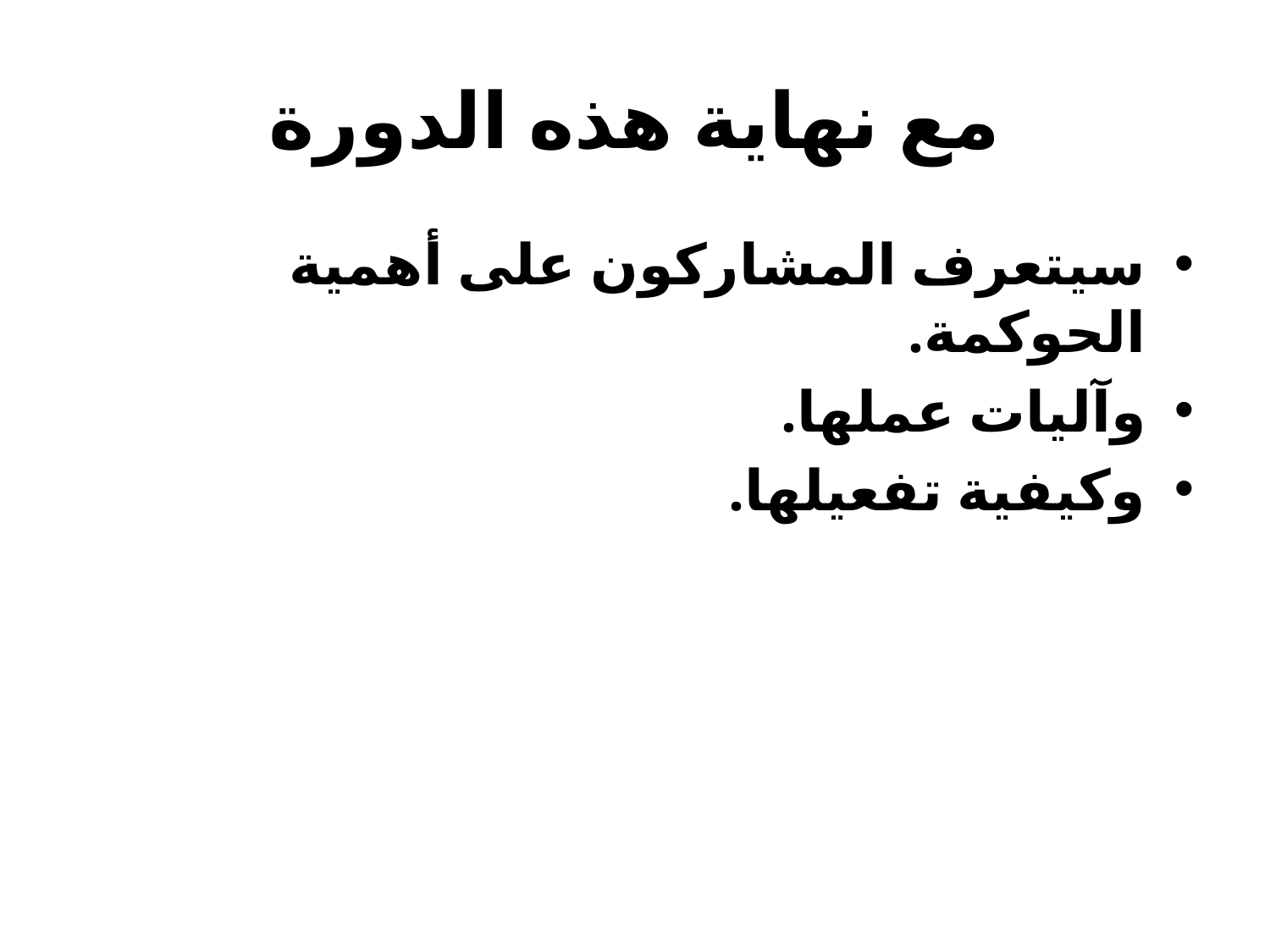

# مع نهاية هذه الدورة
سيتعرف المشاركون على أهمية الحوكمة.
وآليات عملها.
وكيفية تفعيلها.